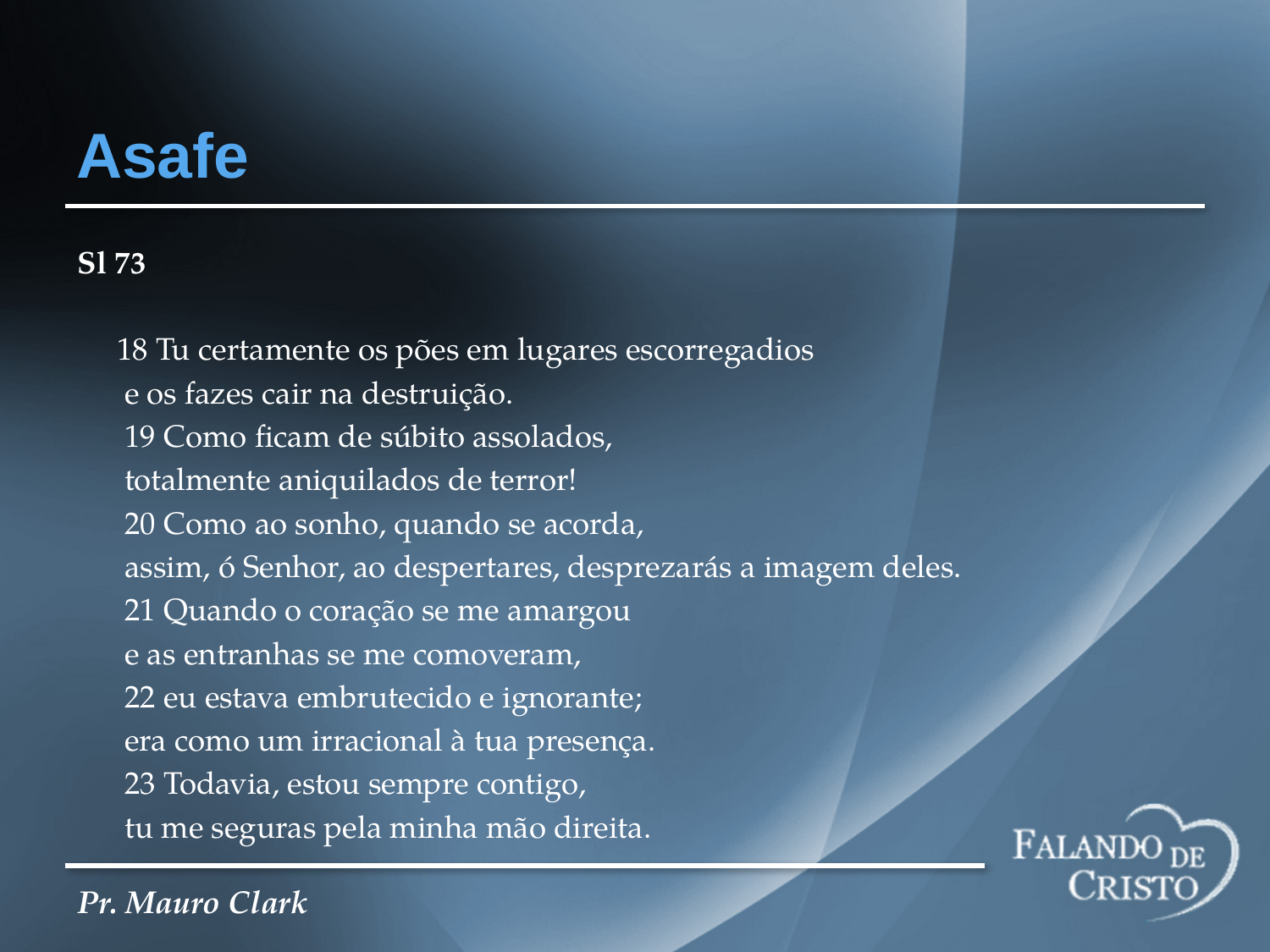

# Asafe
Sl 73

     18 Tu certamente os pões em lugares escorregadios
      e os fazes cair na destruição.
      19 Como ficam de súbito assolados,
      totalmente aniquilados de terror!
      20 Como ao sonho, quando se acorda,
      assim, ó Senhor, ao despertares, desprezarás a imagem deles.
      21 Quando o coração se me amargou
      e as entranhas se me comoveram,
      22 eu estava embrutecido e ignorante;
      era como um irracional à tua presença.
      23 Todavia, estou sempre contigo,
      tu me seguras pela minha mão direita.